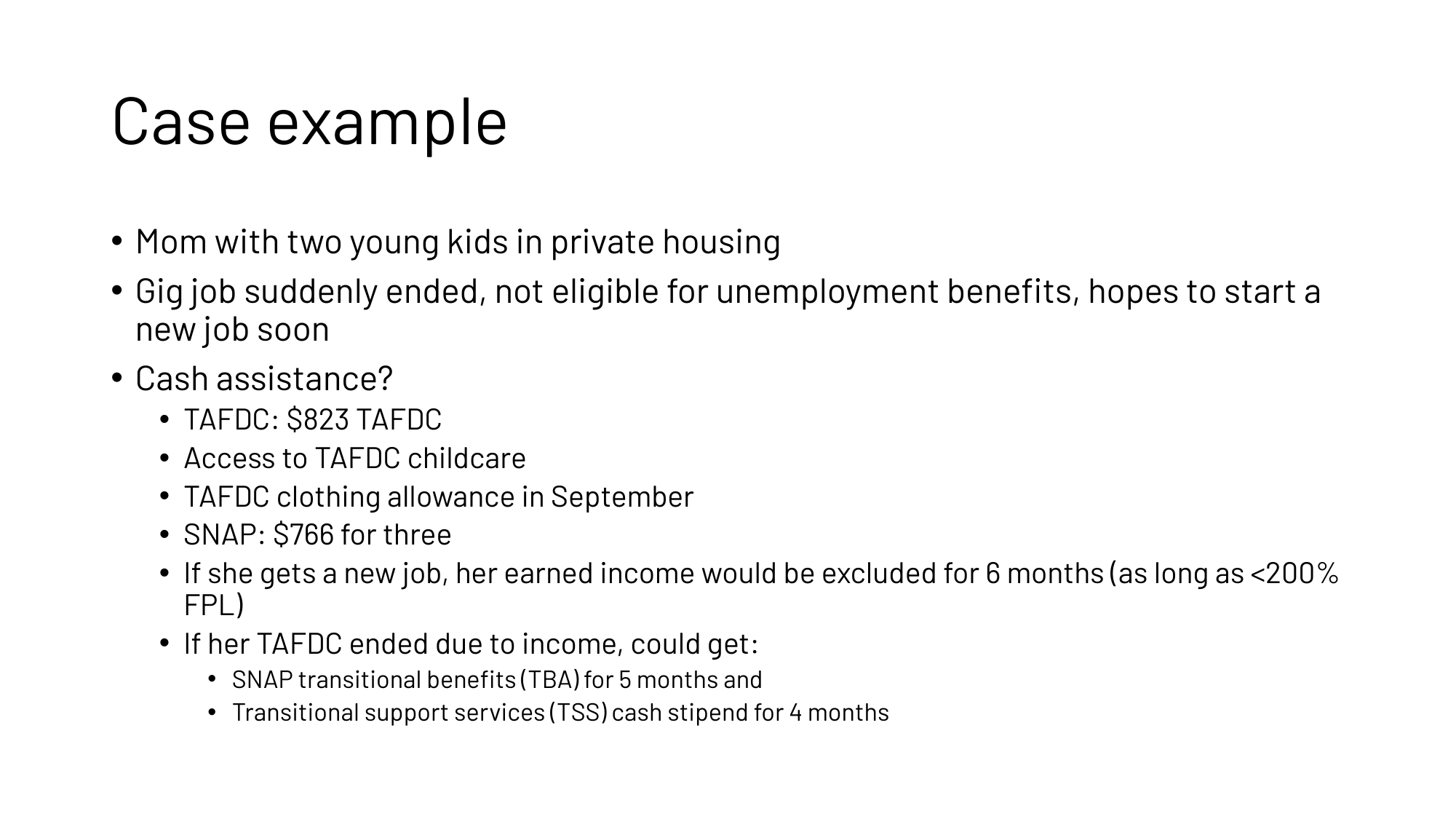

# Case example
Mom with two young kids in private housing
Gig job suddenly ended, not eligible for unemployment benefits, hopes to start a new job soon
Cash assistance?
TAFDC: $823 TAFDC
Access to TAFDC childcare
TAFDC clothing allowance in September
SNAP: $766 for three
If she gets a new job, her earned income would be excluded for 6 months (as long as <200% FPL)
If her TAFDC ended due to income, could get:
SNAP transitional benefits (TBA) for 5 months and
Transitional support services (TSS) cash stipend for 4 months